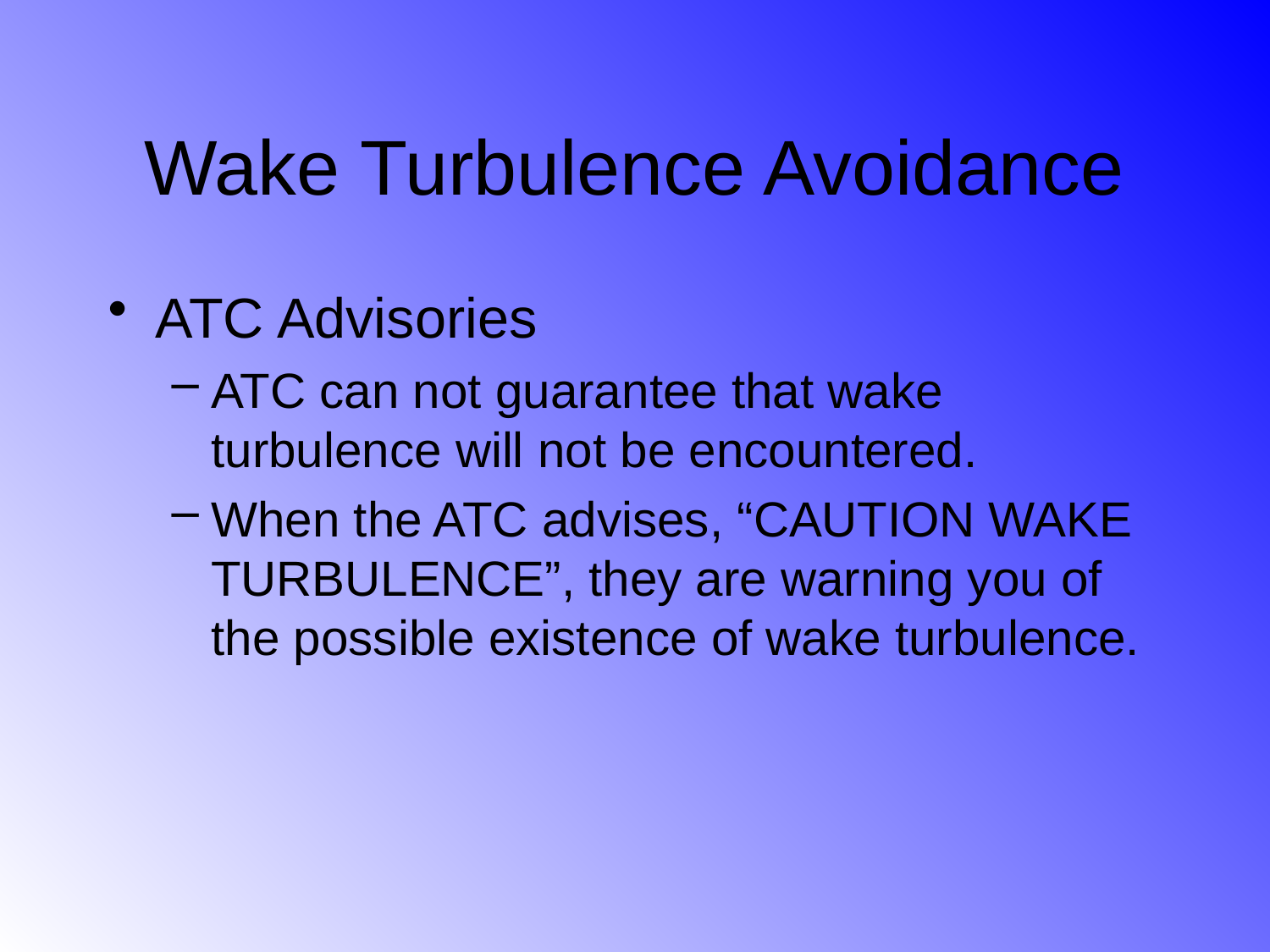

# Wake Turbulence Avoidance
ATC Advisories
ATC can not guarantee that wake turbulence will not be encountered.
When the ATC advises, “CAUTION WAKE TURBULENCE”, they are warning you of the possible existence of wake turbulence.